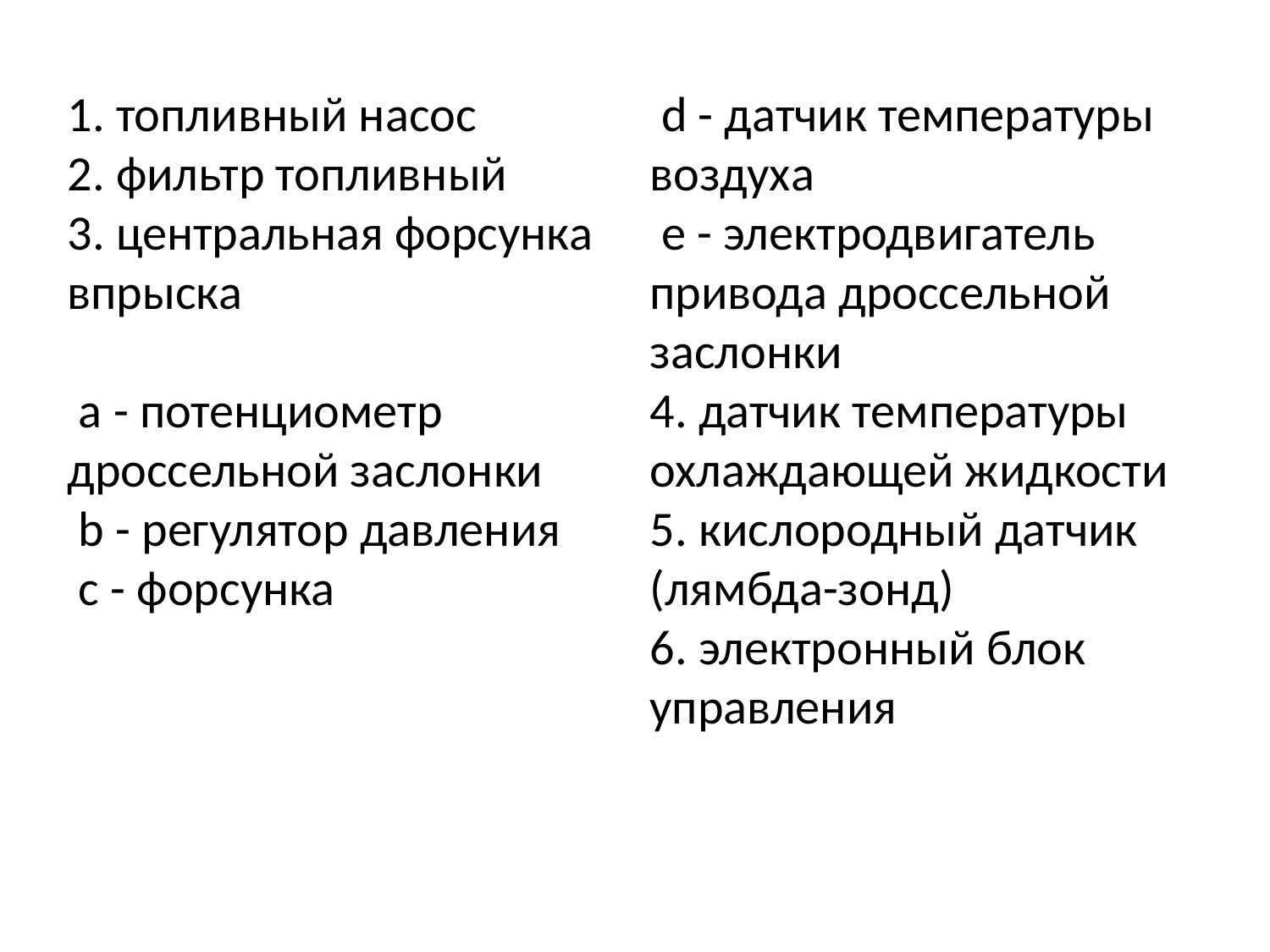

1. топливный насос
2. фильтр топливный
3. центральная форсунка впрыска

 a - потенциометр дроссельной заслонки
 b - регулятор давления
 c - форсунка

 d - датчик температуры воздуха
 e - электродвигатель привода дроссельной заслонки
4. датчик температуры охлаждающей жидкости
5. кислородный датчик (лямбда-зонд)
6. электронный блок управления